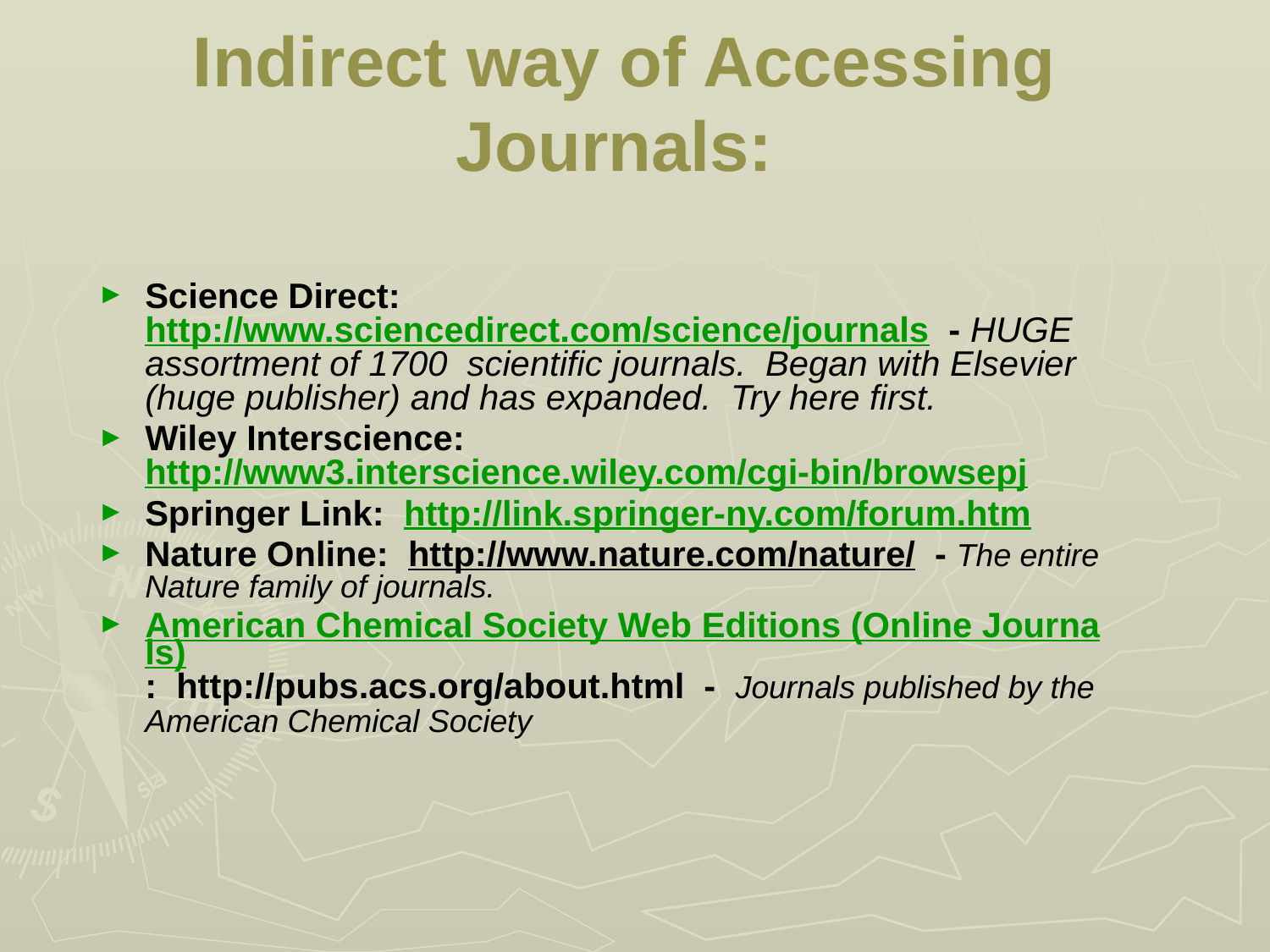

# Indirect way of Accessing Journals:
Science Direct:  http://www.sciencedirect.com/science/journals  - HUGE assortment of 1700  scientific journals.  Began with Elsevier (huge publisher) and has expanded.  Try here first.
Wiley Interscience:  http://www3.interscience.wiley.com/cgi-bin/browsepj
Springer Link:  http://link.springer-ny.com/forum.htm
Nature Online:  http://www.nature.com/nature/  - The entire Nature family of journals.
American Chemical Society Web Editions (Online Journals):  http://pubs.acs.org/about.html  -  Journals published by the American Chemical Society